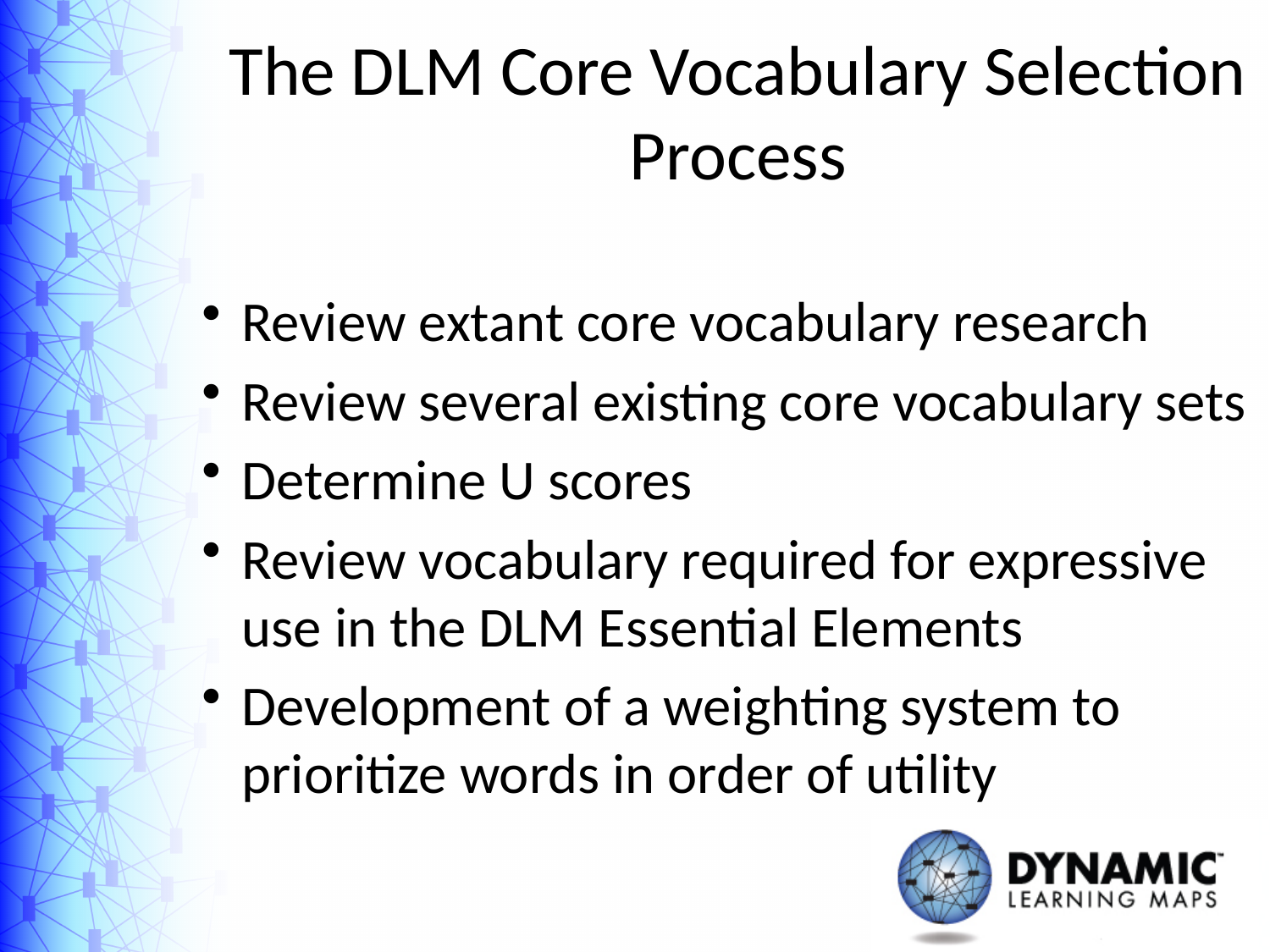

# The DLM Core Vocabulary Selection Process
Review extant core vocabulary research
Review several existing core vocabulary sets
Determine U scores
Review vocabulary required for expressive use in the DLM Essential Elements
Development of a weighting system to prioritize words in order of utility